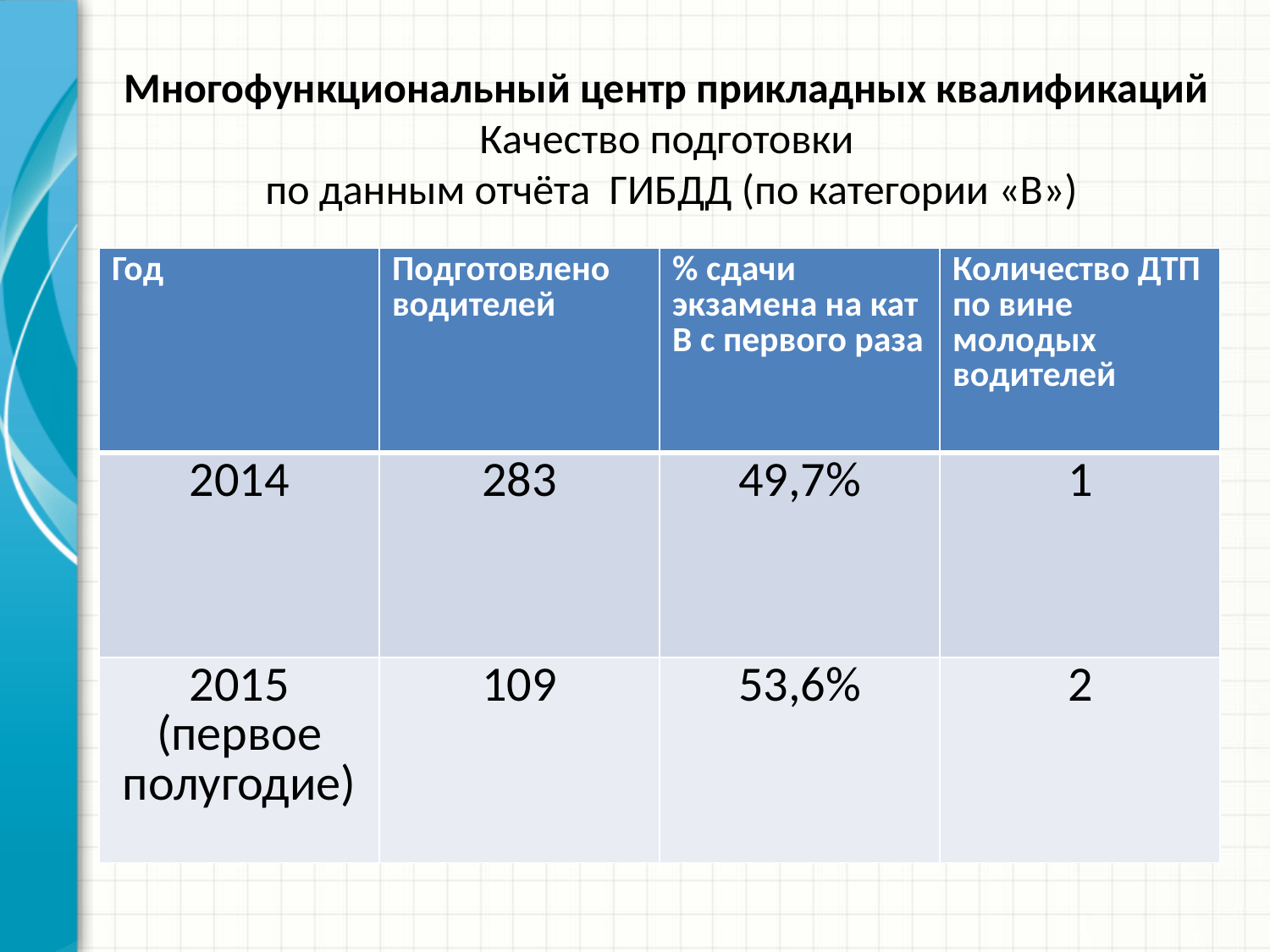

# Многофункциональный центр прикладных квалификаций Качество подготовки по данным отчёта  ГИБДД (по категории «В»)
| Год | Подготовлено водителей | % сдачи экзамена на кат В с первого раза | Количество ДТП по вине молодых водителей |
| --- | --- | --- | --- |
| 2014 | 283 | 49,7% | 1 |
| 2015 (первое полугодие) | 109 | 53,6% | 2 |